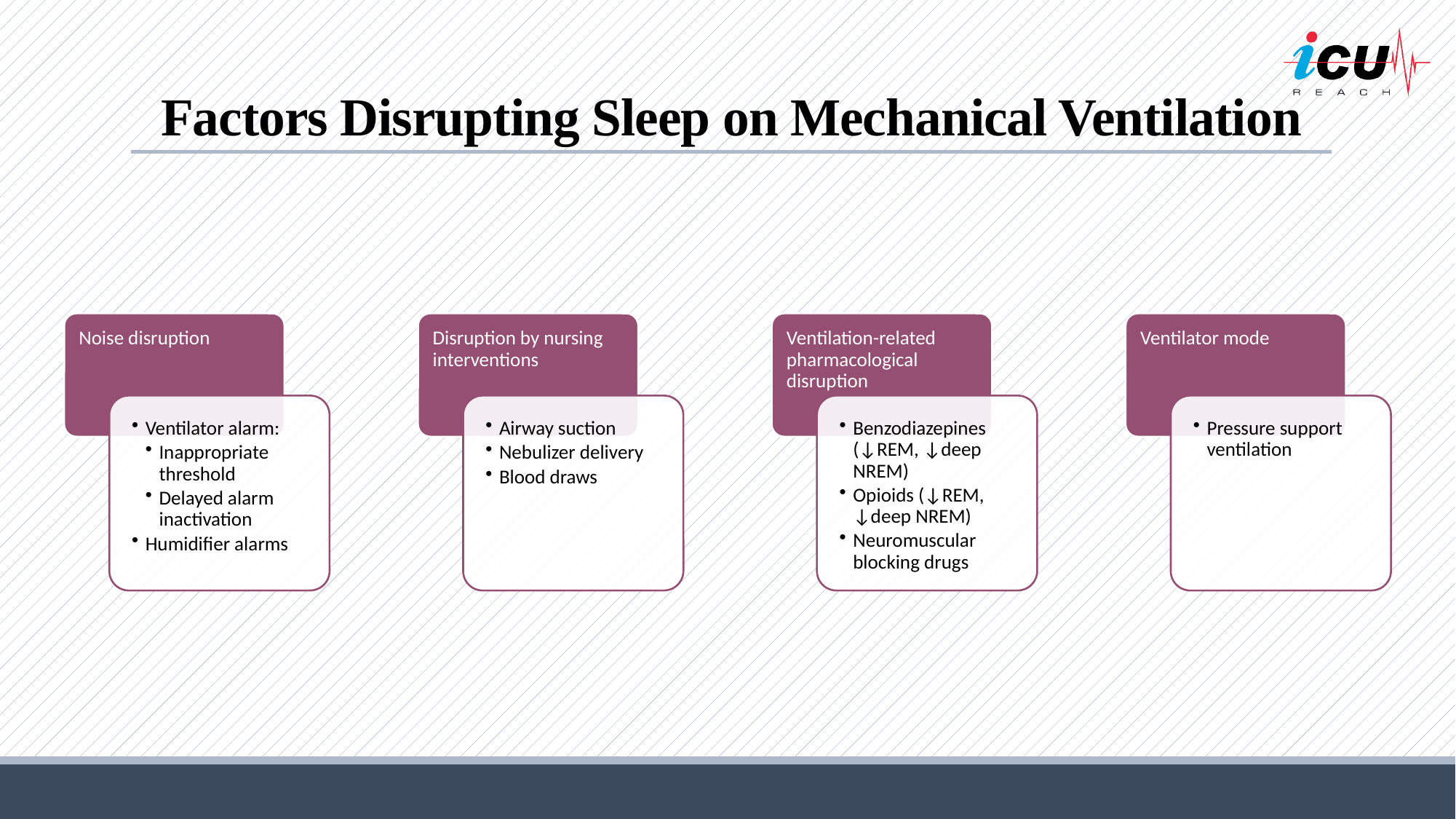

# Factors Disrupting Sleep on Mechanical Ventilation
Noise disruption
Ventilator alarm:
Inappropriate threshold
Delayed alarm inactivation
Humidifier alarms

Disruption by nursing interventions
Airway suction
Nebulizer delivery
Blood draws

Ventilation-related pharmacological disruption
Benzodiazepines (↓REM, ↓deep NREM)
Opioids (↓REM, ↓deep NREM)
Neuromuscular blocking drugs

Ventilator mode
Pressure support ventilation